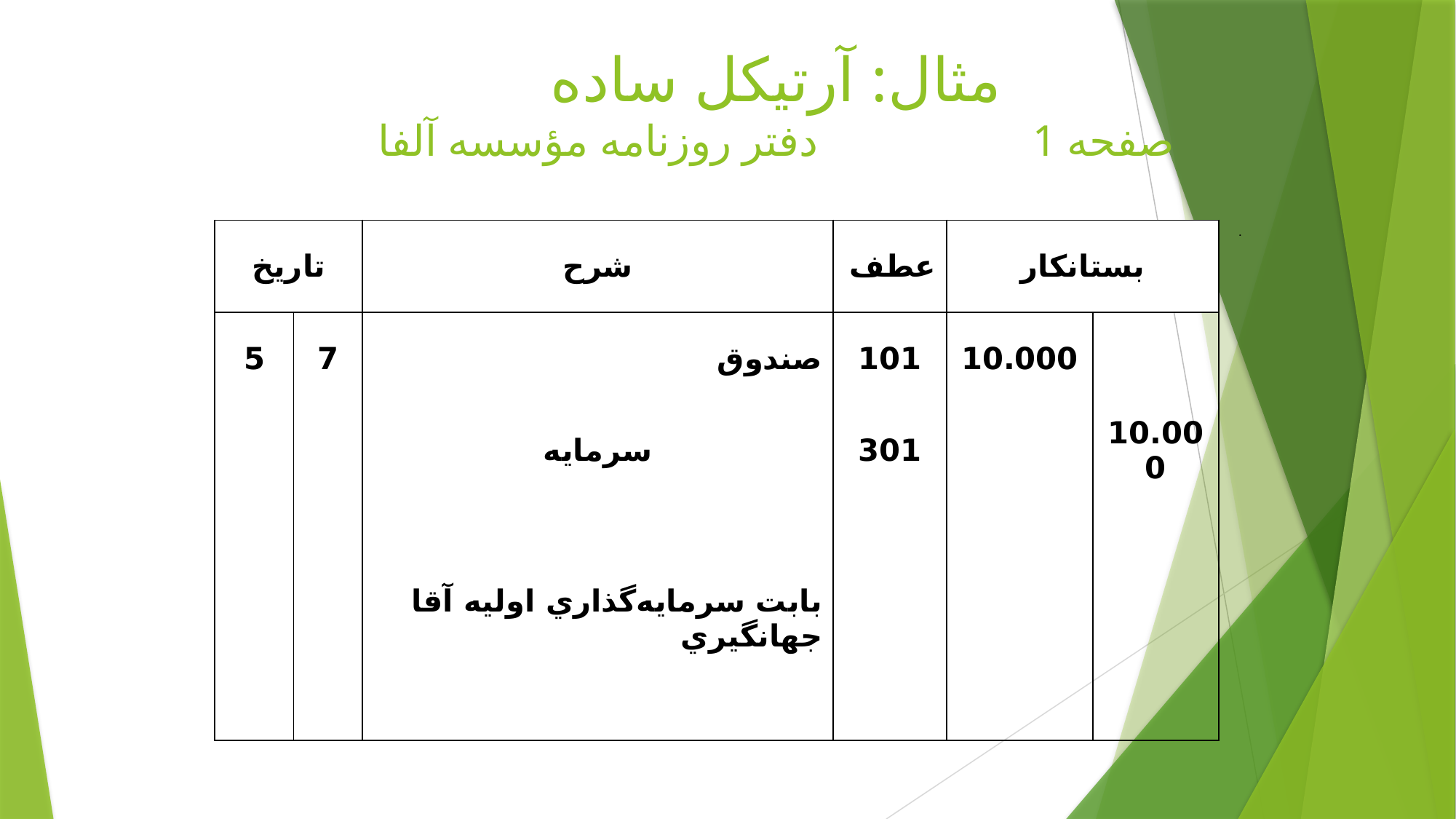

# مثال: آرتيكل ساده دفتر روزنامه مؤسسه آلفا		صفحه 1
| تاريخ |  | شرح | عطف | بستانكار |  |
| --- | --- | --- | --- | --- | --- |
| 5 | 7 | صندوق | 101 | 10.000 |  |
|  |  | سرمايه | 301 |  | 10.000 |
|  |  | بابت سرمايه‌گذاري اوليه آقا جهانگيري |  |  |  |